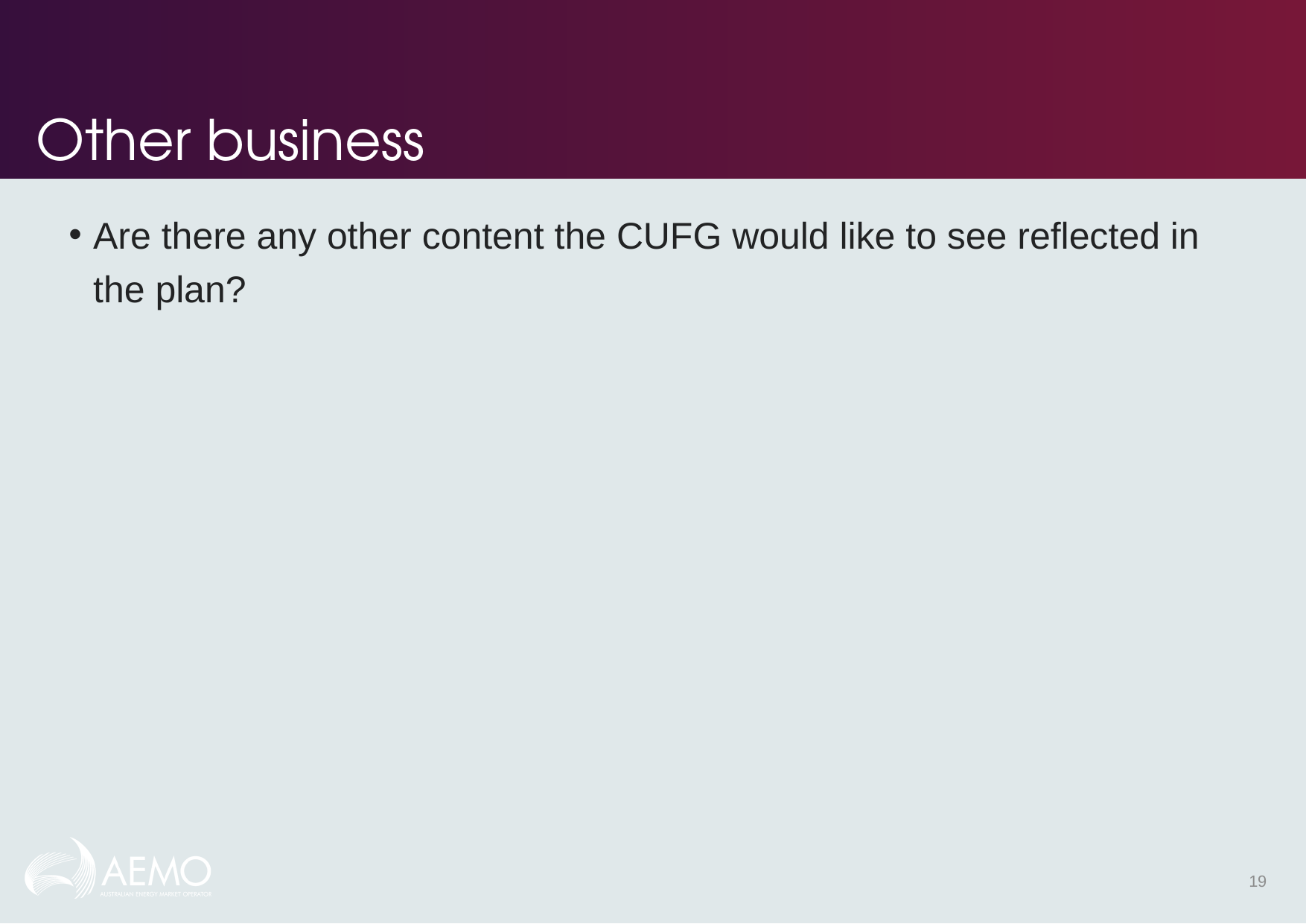

# Other business
Are there any other content the CUFG would like to see reflected in the plan?
19